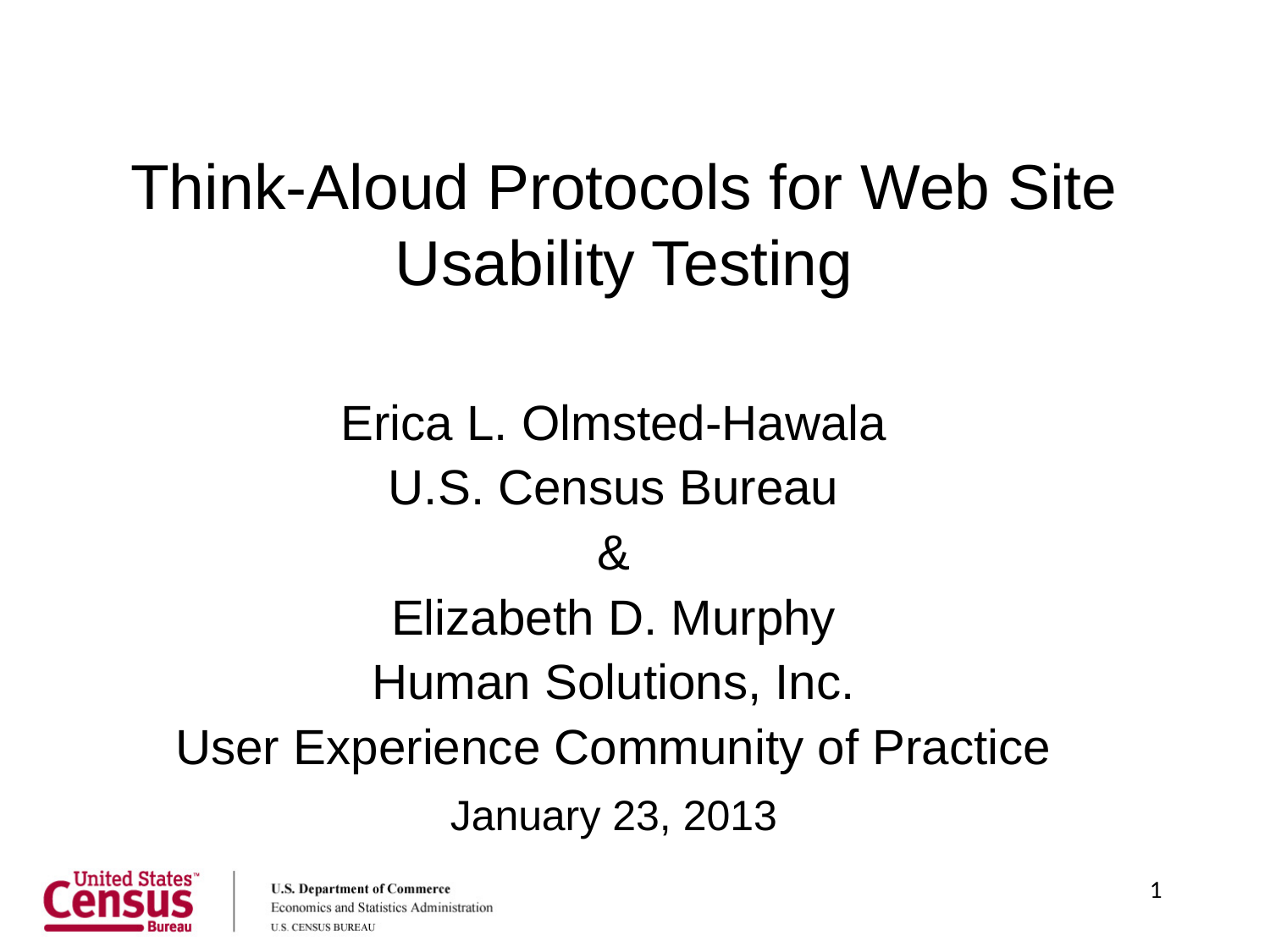

Think-Aloud Protocols for Web Site Usability Testing
Erica L. Olmsted-Hawala
U.S. Census Bureau
&
Elizabeth D. Murphy
Human Solutions, Inc.
User Experience Community of Practice
January 23, 2013
1